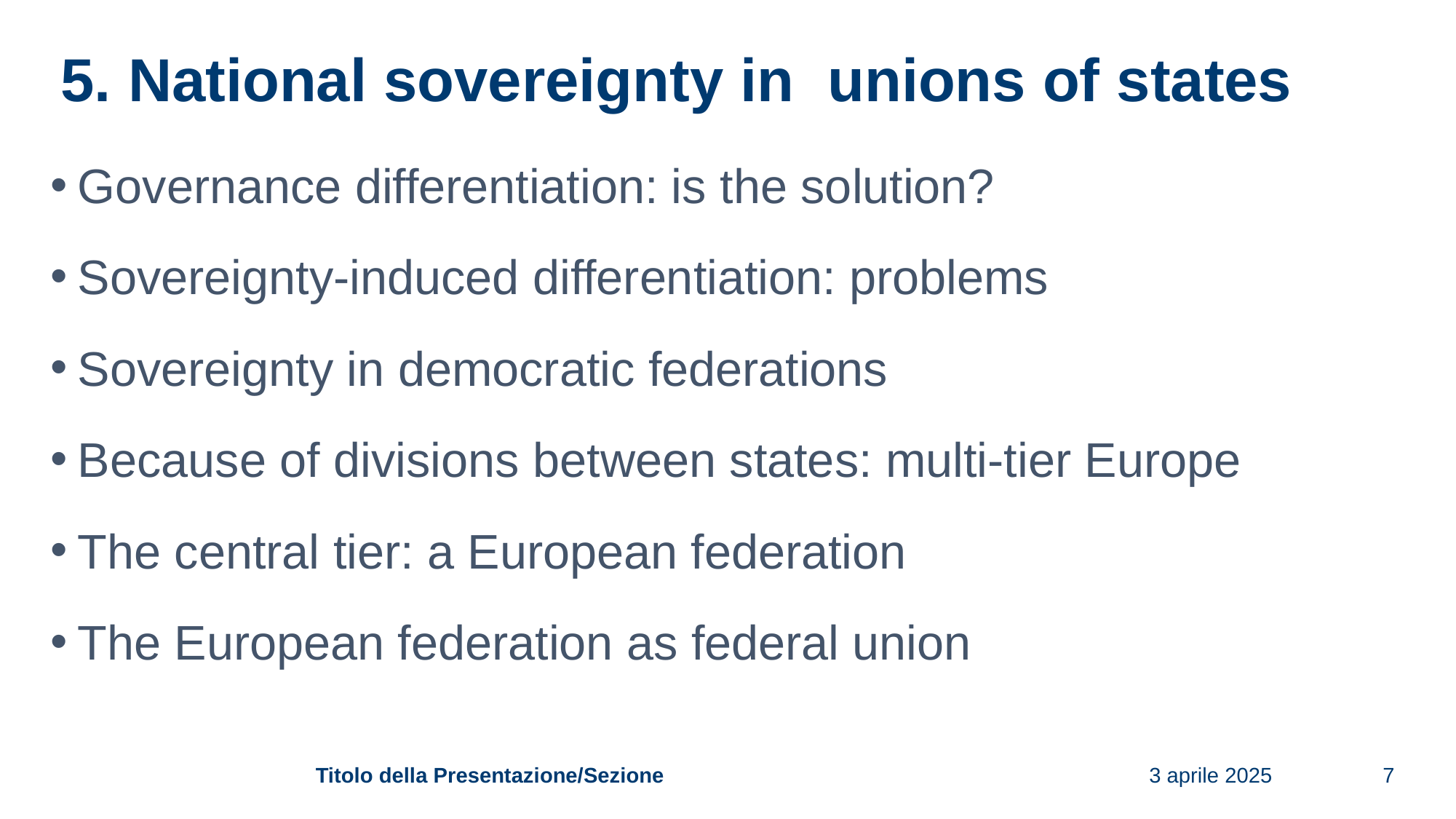

# 5. National sovereignty in  unions of states
Governance differentiation: is the solution?
Sovereignty-induced differentiation: problems
Sovereignty in democratic federations
Because of divisions between states: multi-tier Europe
The central tier: a European federation
The European federation as federal union
Titolo della Presentazione/Sezione
3 aprile 2025
7